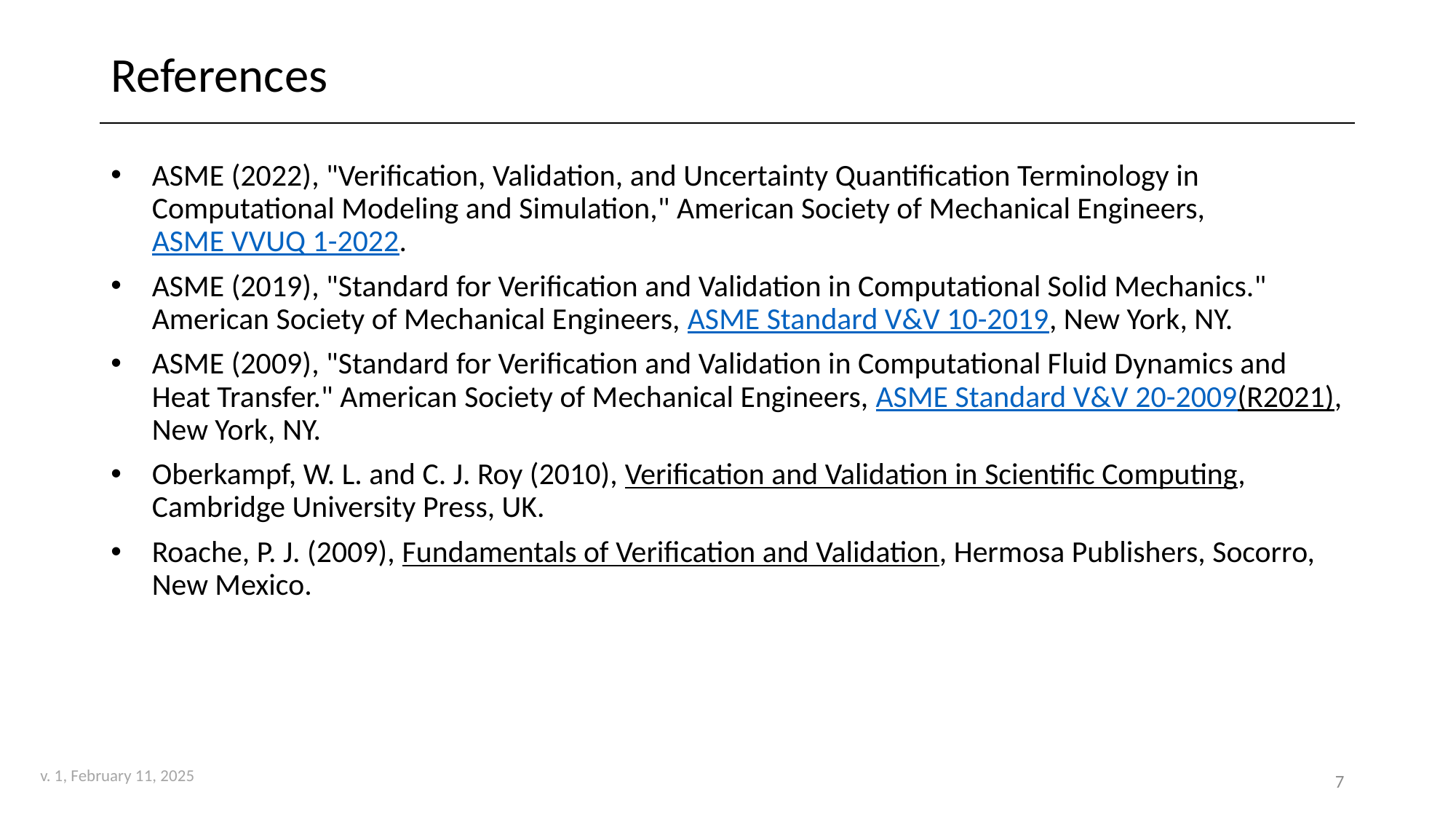

# References
ASME (2022), "Verification, Validation, and Uncertainty Quantification Terminology in Computational Modeling and Simulation," American Society of Mechanical Engineers, ASME VVUQ 1-2022.
ASME (2019), "Standard for Verification and Validation in Computational Solid Mechanics." American Society of Mechanical Engineers, ASME Standard V&V 10-2019, New York, NY.
ASME (2009), "Standard for Verification and Validation in Computational Fluid Dynamics and Heat Transfer." American Society of Mechanical Engineers, ASME Standard V&V 20-2009(R2021), New York, NY.
Oberkampf, W. L. and C. J. Roy (2010), Verification and Validation in Scientific Computing, Cambridge University Press, UK.
Roache, P. J. (2009), Fundamentals of Verification and Validation, Hermosa Publishers, Socorro, New Mexico.

7
v. 1, February 11, 2025